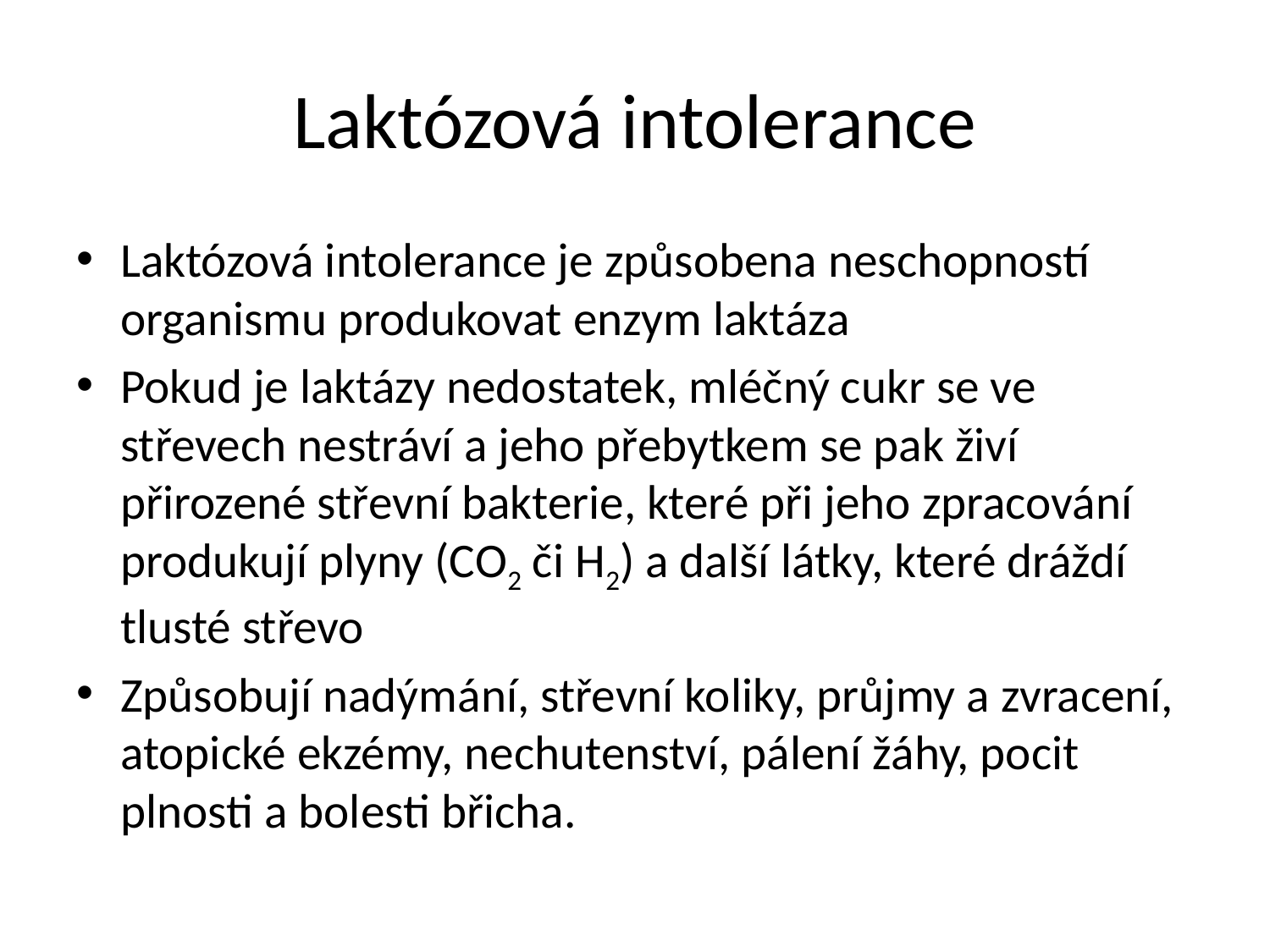

# Laktózová intolerance
Laktózová intolerance je způsobena neschopností organismu produkovat enzym laktáza
Pokud je laktázy nedostatek, mléčný cukr se ve střevech nestráví a jeho přebytkem se pak živí přirozené střevní bakterie, které při jeho zpracování produkují plyny (CO2 či H2) a další látky, které dráždí tlusté střevo
Způsobují nadýmání, střevní koliky, průjmy a zvracení, atopické ekzémy, nechutenství, pálení žáhy, pocit plnosti a bolesti břicha.